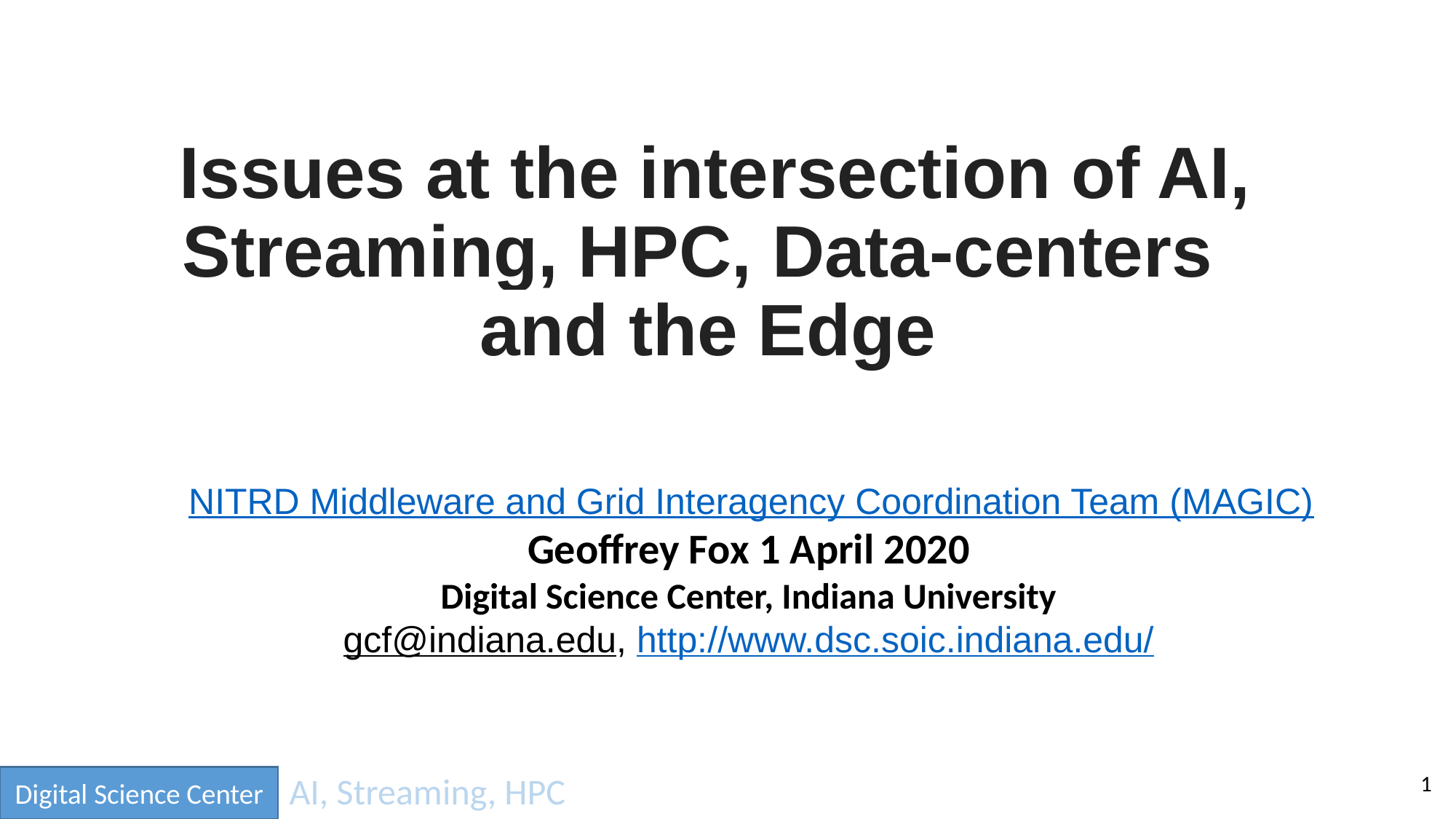

# Issues at the intersection of AI, Streaming, HPC, Data-centers and the Edge
 NITRD Middleware and Grid Interagency Coordination Team (MAGIC)
Geoffrey Fox 1 April 2020
Digital Science Center, Indiana University
gcf@indiana.edu, http://www.dsc.soic.indiana.edu/
1